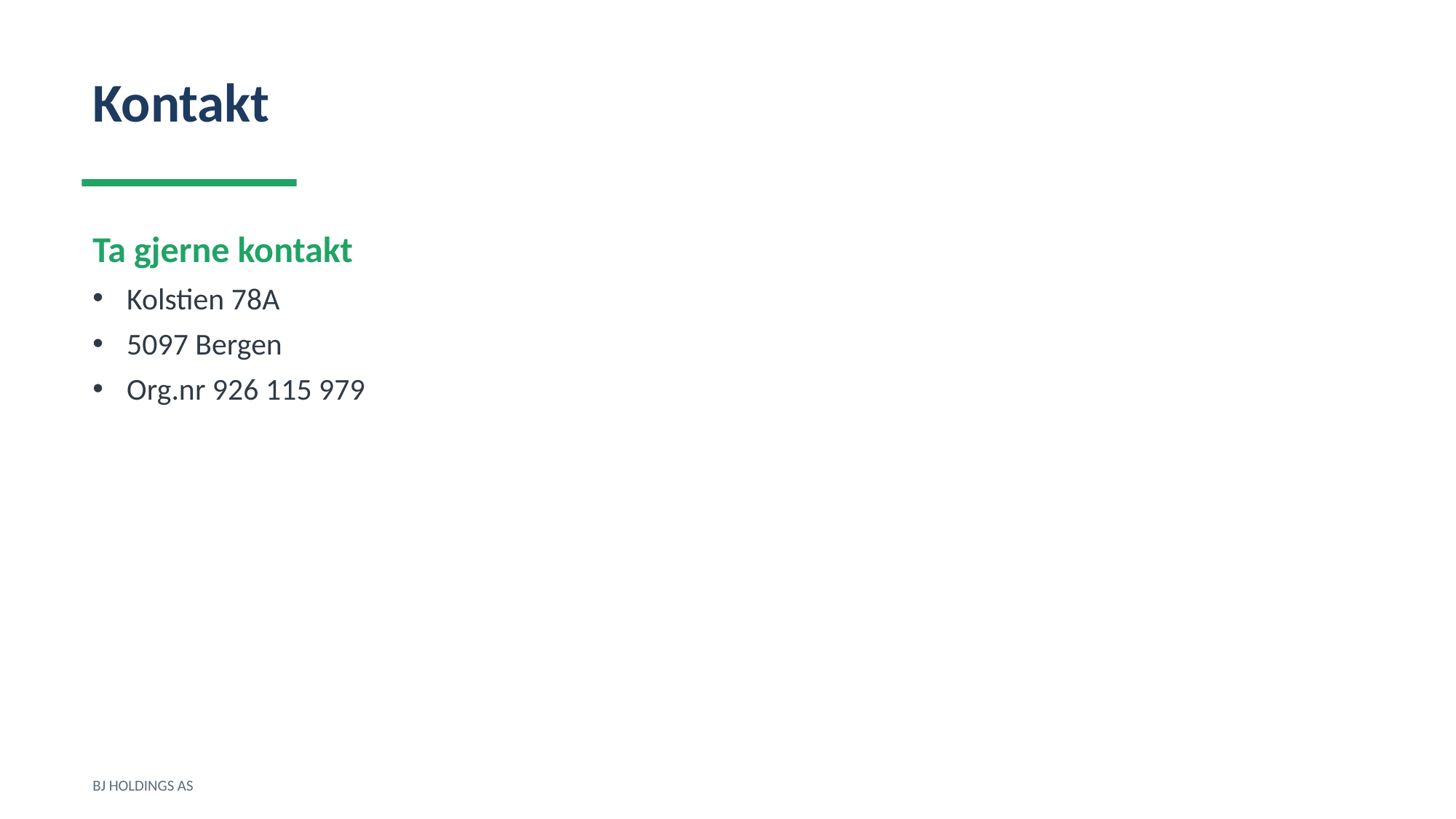

Kontakt

Ta gjerne kontakt
Kolstien 78A
5097 Bergen
Org.nr 926 115 979
BJ HOLDINGS AS